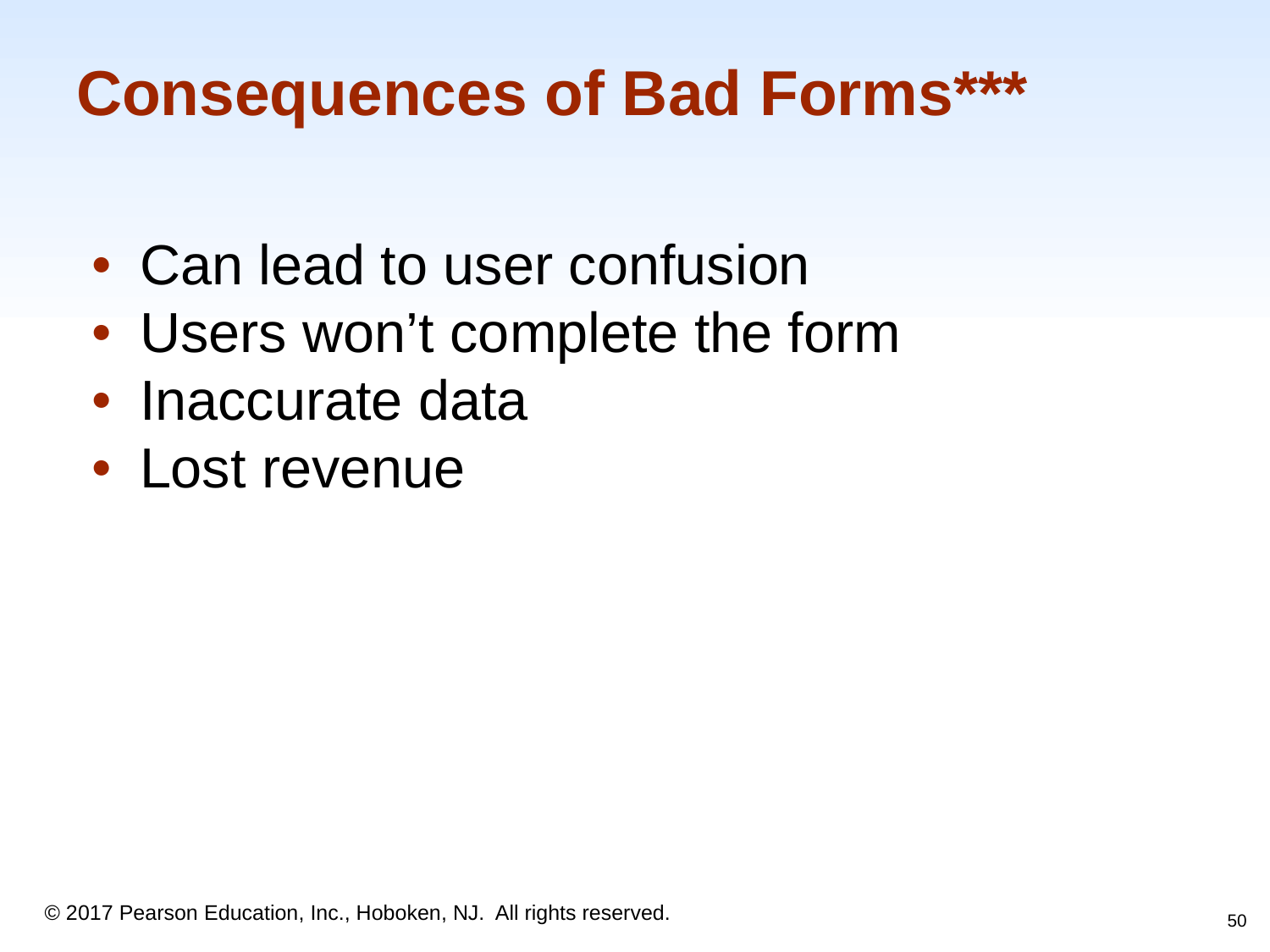

# Consequences of Bad Forms***
Can lead to user confusion
Users won’t complete the form
Inaccurate data
Lost revenue
50